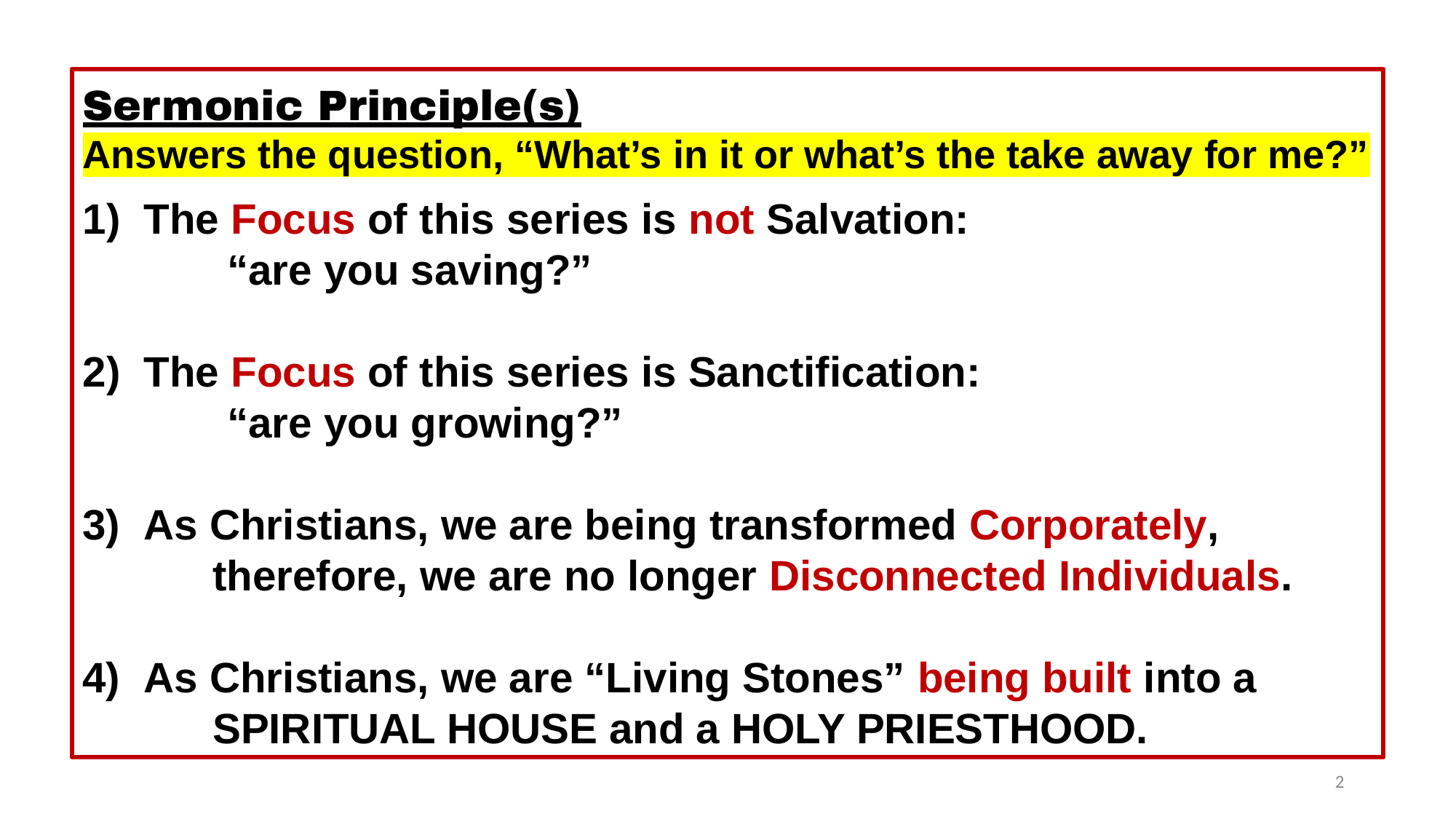

Sermonic Principle(s)
Answers the question, “What’s in it or what’s the take away for me?”

1)  The Focus of this series is not Salvation:
	   “are you saving?”

2)  The Focus of this series is Sanctification:
	   “are you growing?”

As Christians, we are being transformed Corporately,
           therefore, we are no longer Disconnected Individuals.

As Christians, we are “Living Stones” being built into a
           SPIRITUAL HOUSE and a HOLY PRIESTHOOD.
2